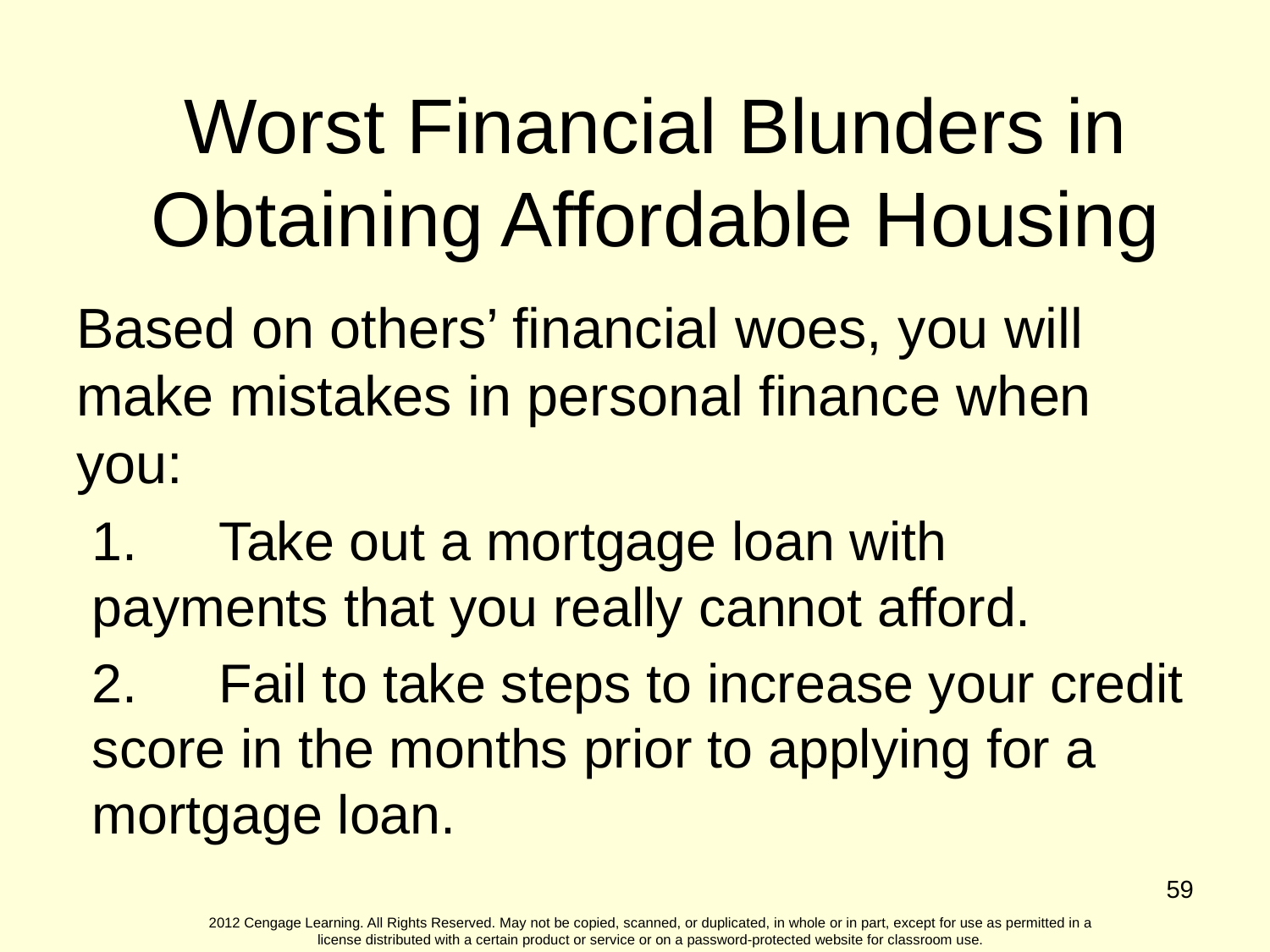

Worst Financial Blunders in Obtaining Affordable Housing
Based on others’ financial woes, you will make mistakes in personal finance when you:
1.	Take out a mortgage loan with payments that you really cannot afford.
2.	Fail to take steps to increase your credit score in the months prior to applying for a mortgage loan.

59
2012 Cengage Learning. All Rights Reserved. May not be copied, scanned, or duplicated, in whole or in part, except for use as permitted in a license distributed with a certain product or service or on a password-protected website for classroom use.